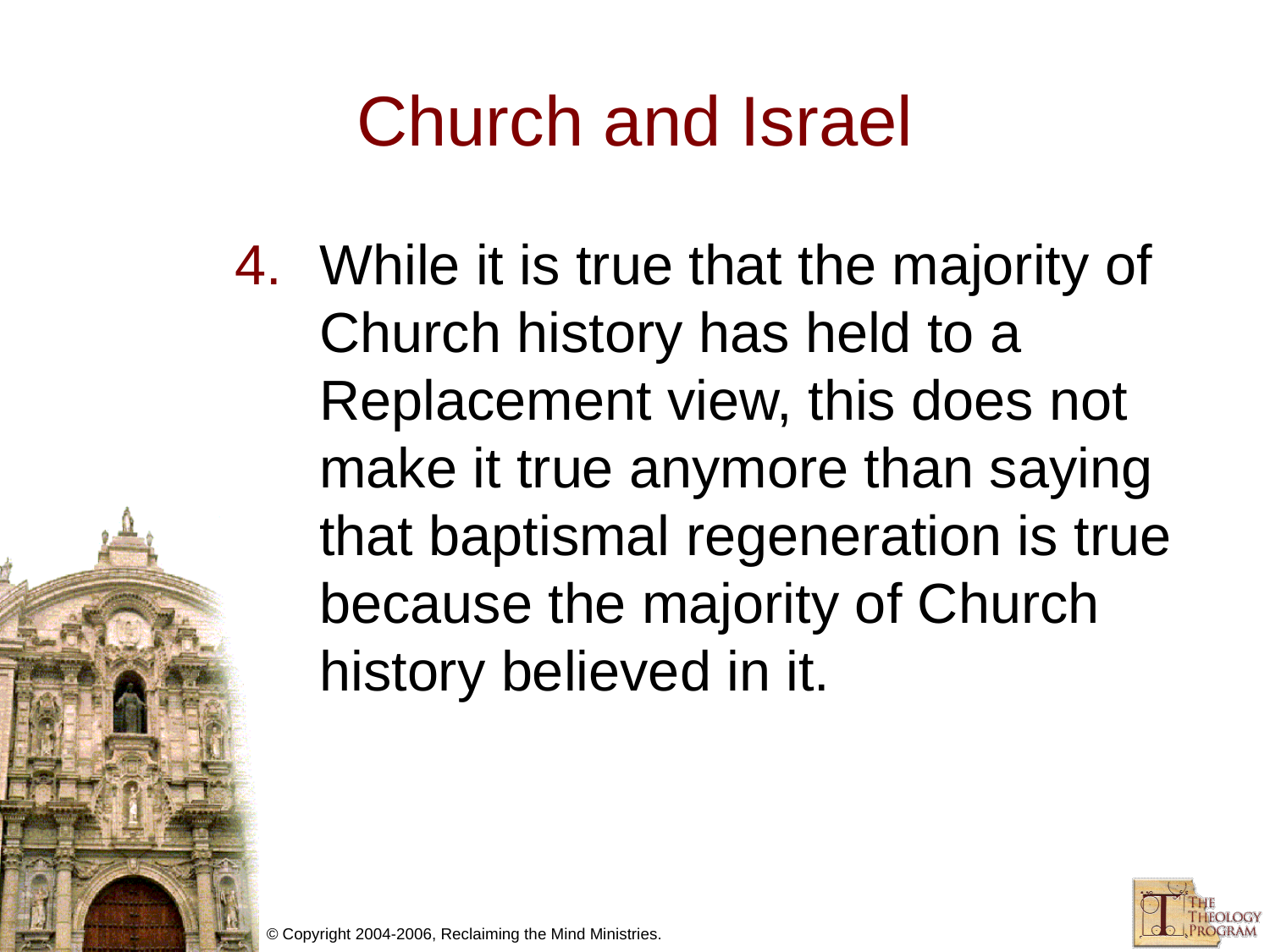

# Church and Israel
While it is true that the majority of Church history has held to a Replacement view, this does not make it true anymore than saying that baptismal regeneration is true because the majority of Church history believed in it.